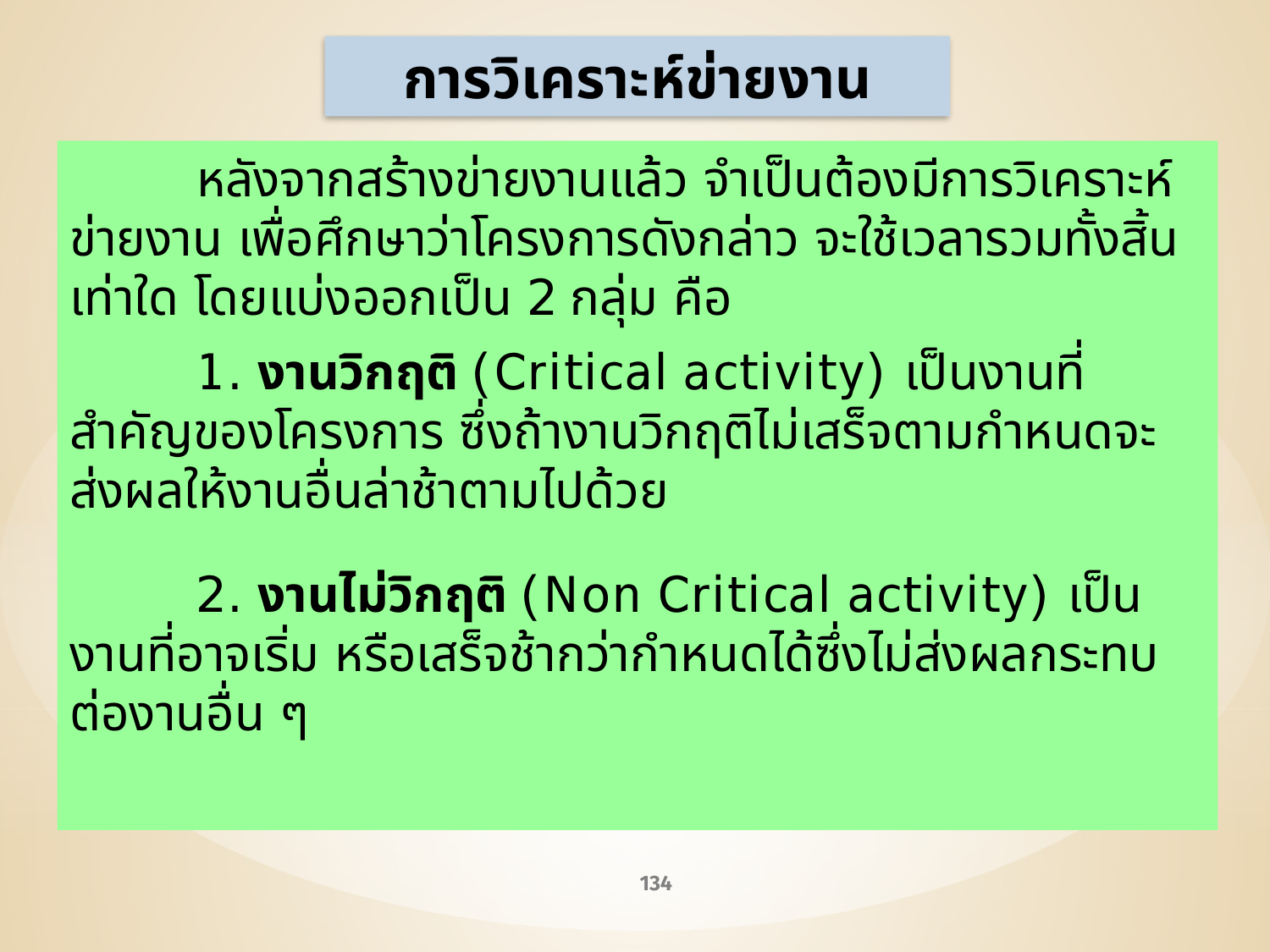

การวิเคราะห์ข่ายงาน
	หลังจากสร้างข่ายงานแล้ว จำเป็นต้องมีการวิเคราะห์ข่ายงาน เพื่อศึกษาว่าโครงการดังกล่าว จะใช้เวลารวมทั้งสิ้นเท่าใด โดยแบ่งออกเป็น 2 กลุ่ม คือ
	1. งานวิกฤติ (Critical activity) เป็นงานที่สำคัญของโครงการ ซึ่งถ้างานวิกฤติไม่เสร็จตามกำหนดจะส่งผลให้งานอื่นล่าช้าตามไปด้วย

	2. งานไม่วิกฤติ (Non Critical activity) เป็นงานที่อาจเริ่ม หรือเสร็จช้ากว่ากำหนดได้ซึ่งไม่ส่งผลกระทบต่องานอื่น ๆ
134